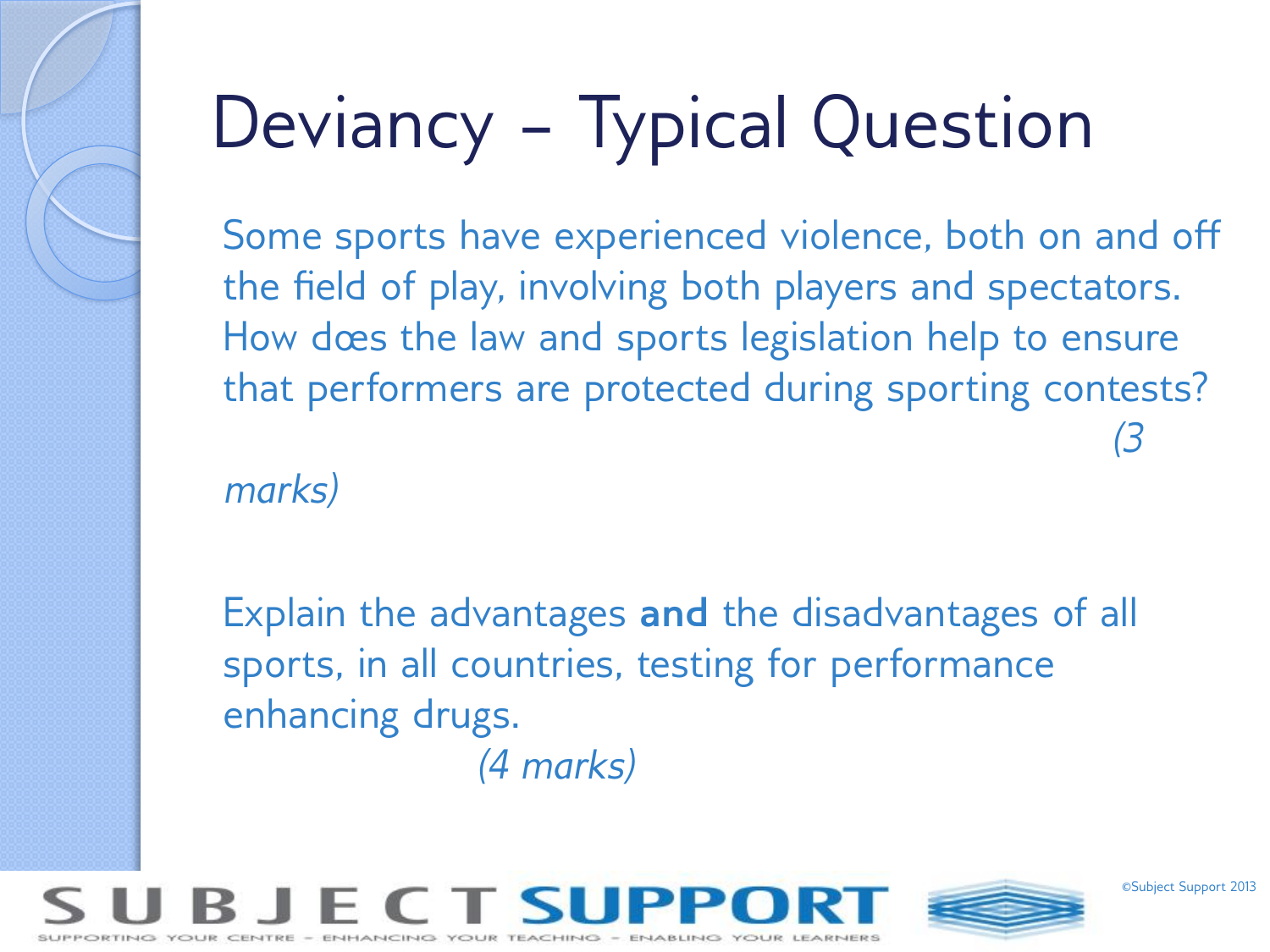

# Deviancy – Typical Question
Some sports have experienced violence, both on and off the field of play, involving both players and spectators. How does the law and sports legislation help to ensure that performers are protected during sporting contests?							(3 marks)

Explain the advantages and the disadvantages of all sports, in all countries, testing for performance enhancing drugs.							(4 marks)